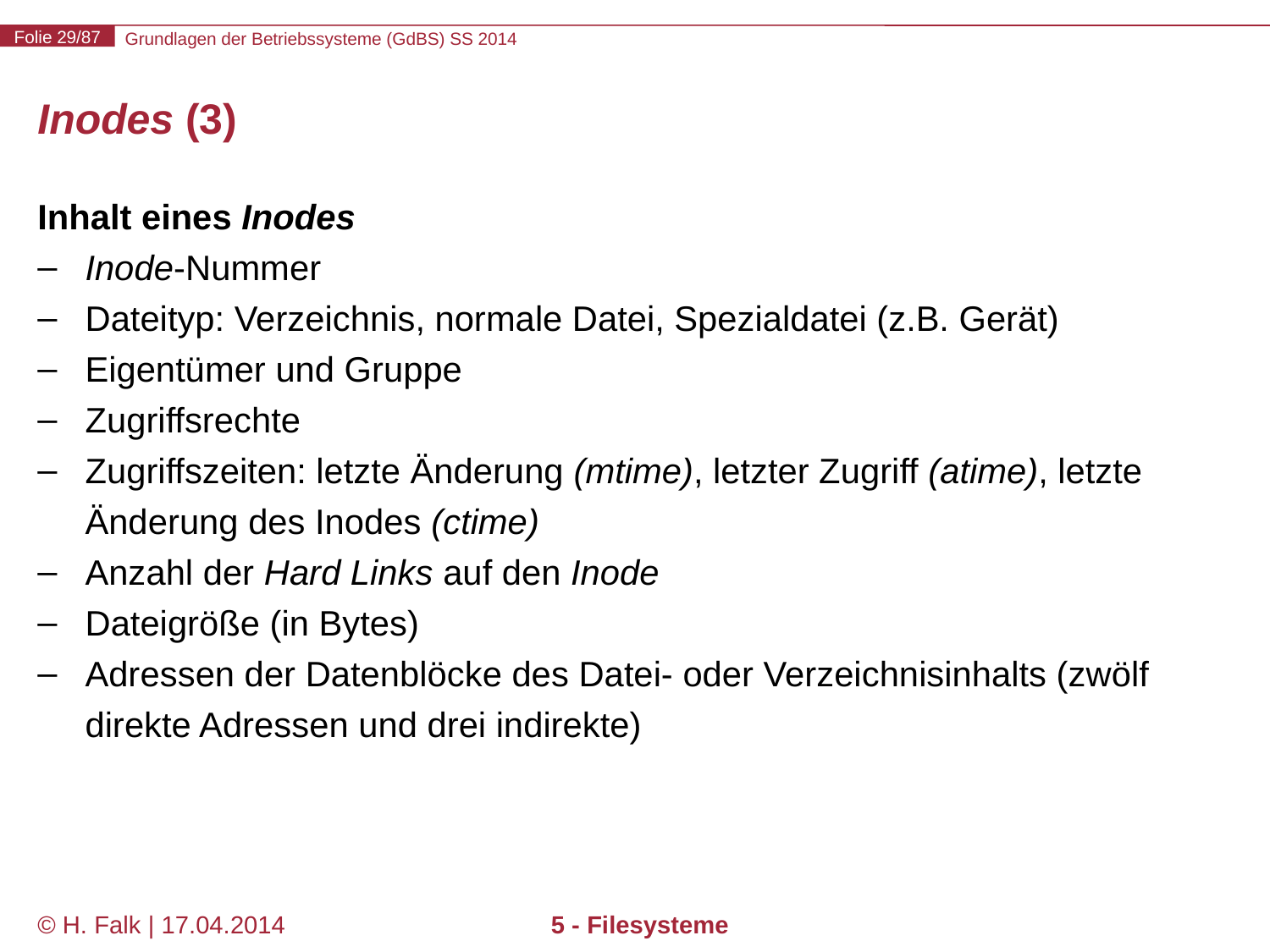

# Inodes (3)
Inhalt eines Inodes
Inode-Nummer
Dateityp: Verzeichnis, normale Datei, Spezialdatei (z.B. Gerät)
Eigentümer und Gruppe
Zugriffsrechte
Zugriffszeiten: letzte Änderung (mtime), letzter Zugriff (atime), letzte Änderung des Inodes (ctime)
Anzahl der Hard Links auf den Inode
Dateigröße (in Bytes)
Adressen der Datenblöcke des Datei- oder Verzeichnisinhalts (zwölf direkte Adressen und drei indirekte)
© H. Falk | 17.04.2014
5 - Filesysteme